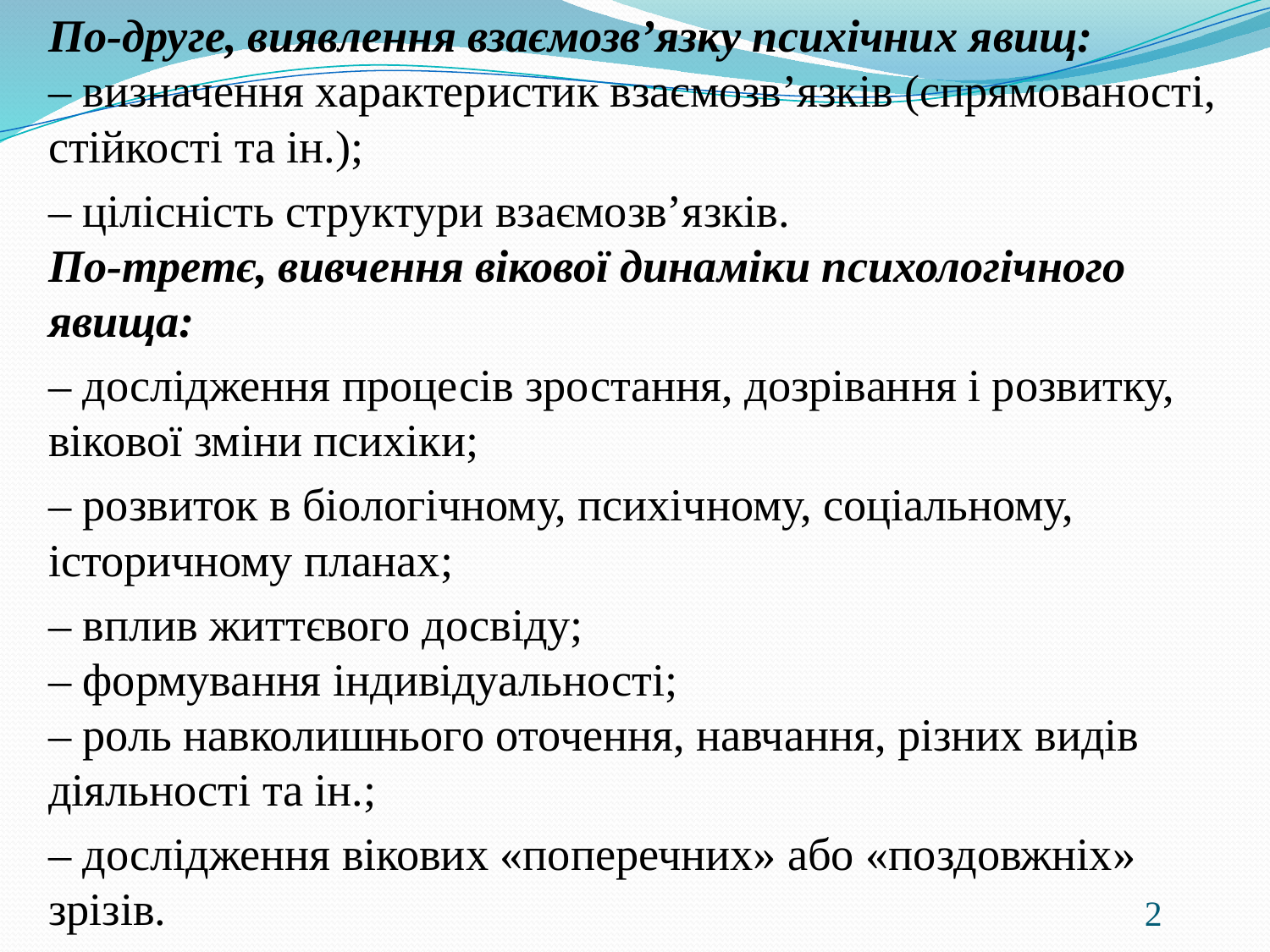

По-друге, виявлення взаємозв’язку психічних явищ:
– визначення характеристик взаємозв’язків (спрямованості, стійкості та ін.);
	– цілісність структури взаємозв’язків.
По-третє, вивчення вікової динаміки психологічного явища:
	– дослідження процесів зростання, дозрівання і розвитку, вікової зміни психіки;
	– розвиток в біологічному, психічному, соціальному, історичному планах;
	– вплив життєвого досвіду;
– формування індивідуальності;
– роль навколишнього оточення, навчання, різних видів діяльності та ін.;
	– дослідження вікових «поперечних» або «поздовжніх» зрізів.

2